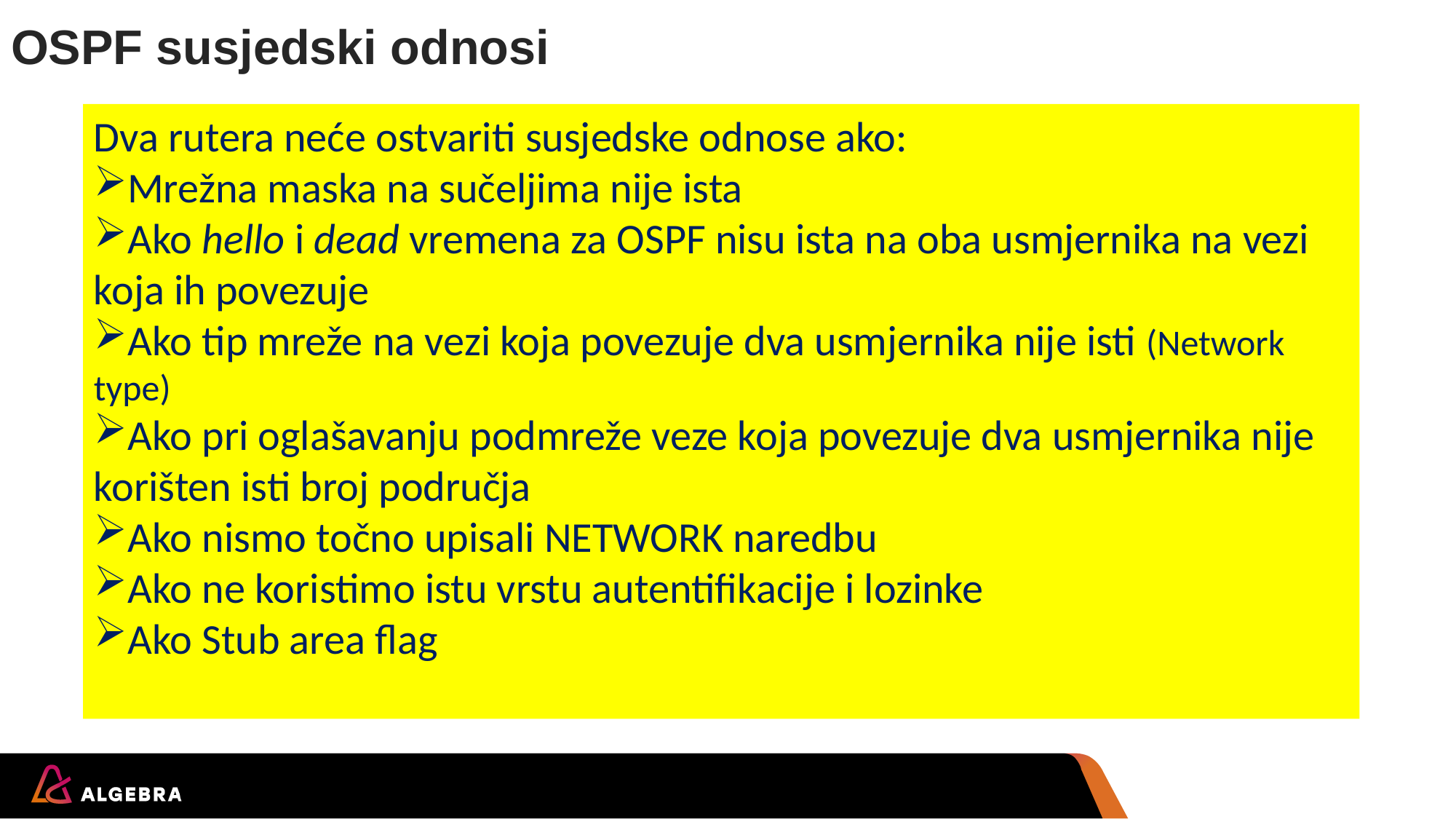

# OSPF susjedski odnosi
Dva rutera neće ostvariti susjedske odnose ako:
Mrežna maska na sučeljima nije ista
Ako hello i dead vremena za OSPF nisu ista na oba usmjernika na vezi koja ih povezuje
Ako tip mreže na vezi koja povezuje dva usmjernika nije isti (Network type)
Ako pri oglašavanju podmreže veze koja povezuje dva usmjernika nije korišten isti broj područja
Ako nismo točno upisali NETWORK naredbu
Ako ne koristimo istu vrstu autentifikacije i lozinke
Ako Stub area flag